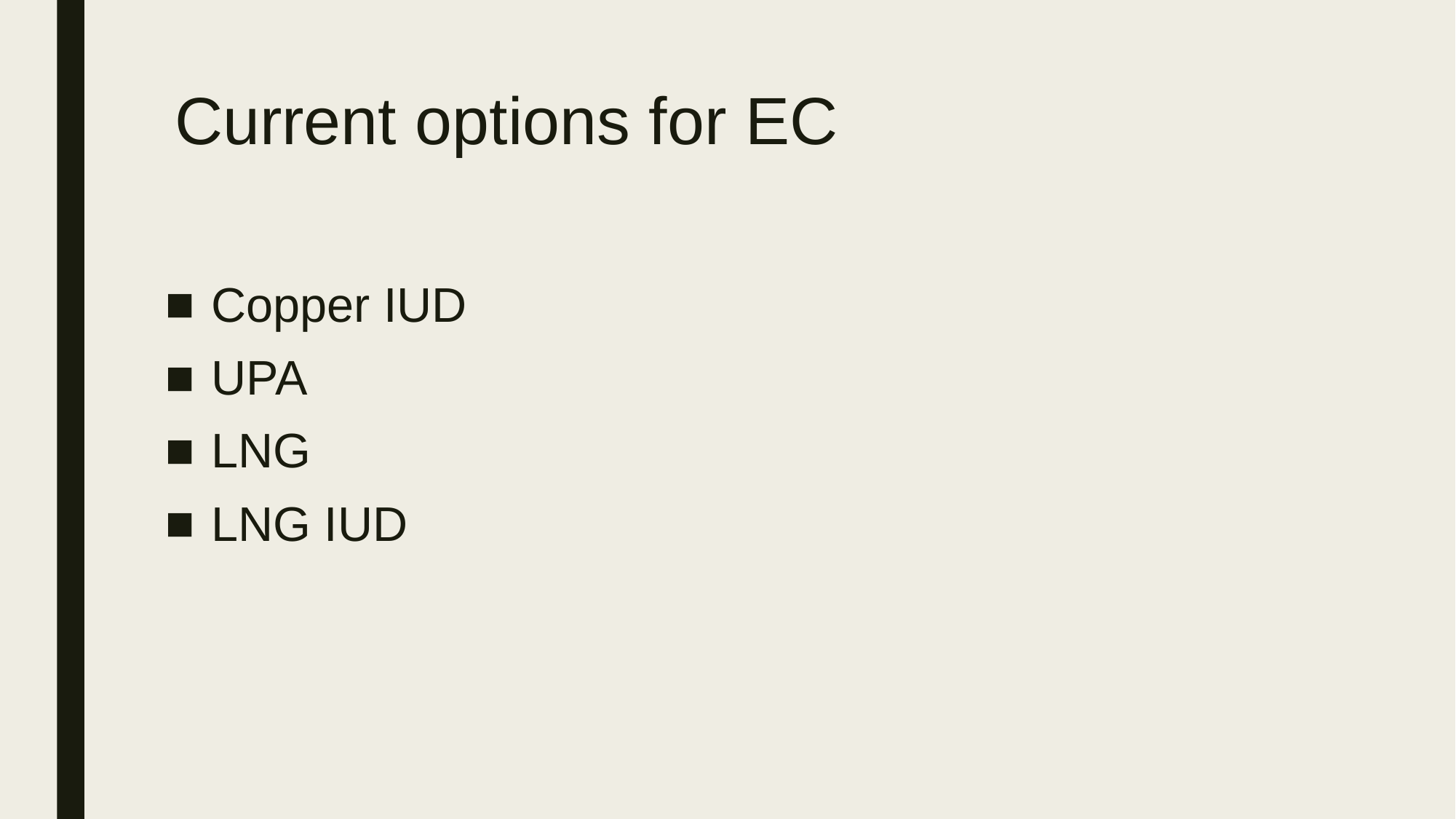

# Current options for EC
Copper IUD
UPA
LNG
LNG IUD